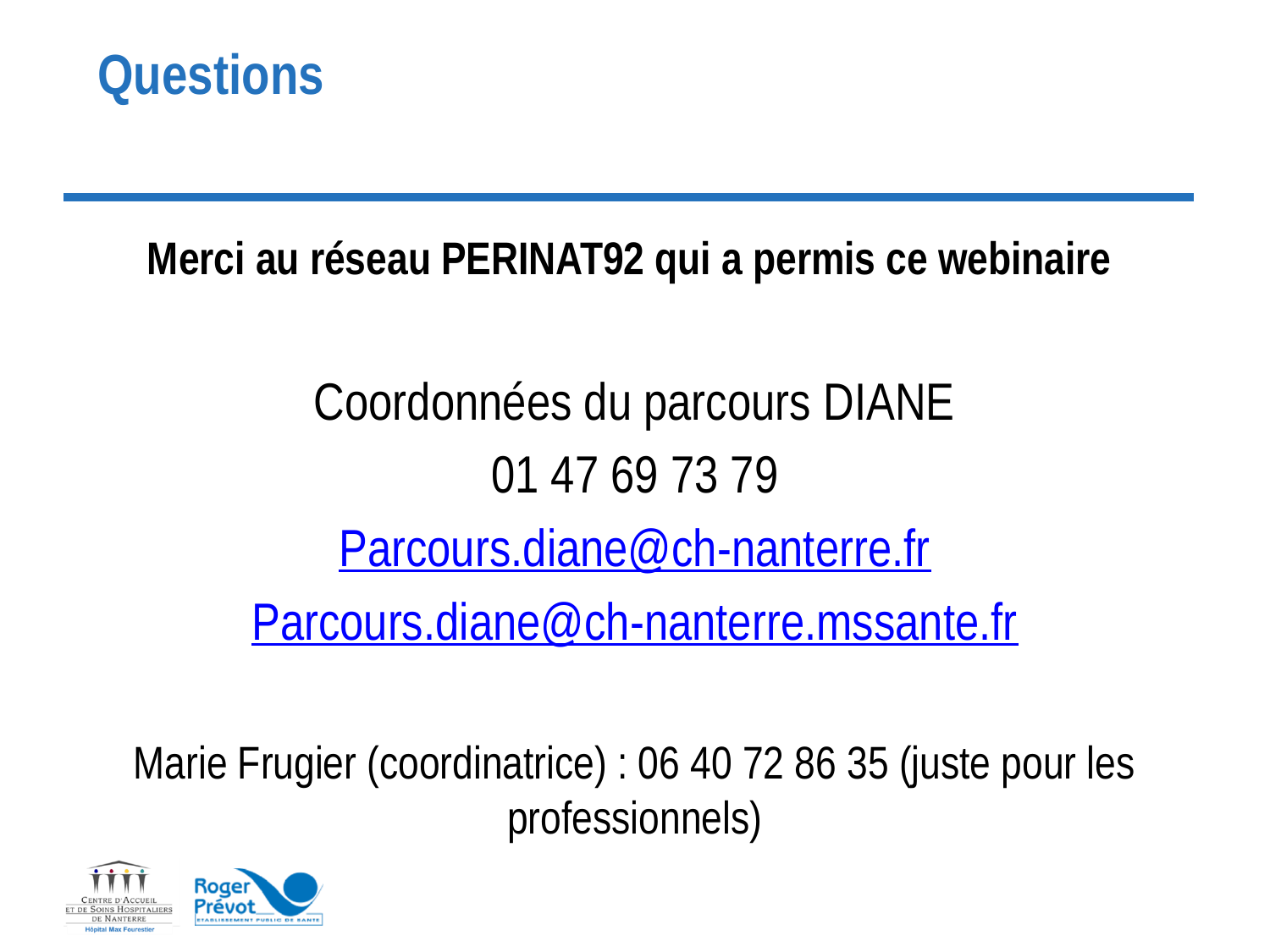

# Questions
Merci au réseau PERINAT92 qui a permis ce webinaire

Coordonnées du parcours DIANE
01 47 69 73 79
Parcours.diane@ch-nanterre.fr
Parcours.diane@ch-nanterre.mssante.fr

Marie Frugier (coordinatrice) : 06 40 72 86 35 (juste pour les professionnels)